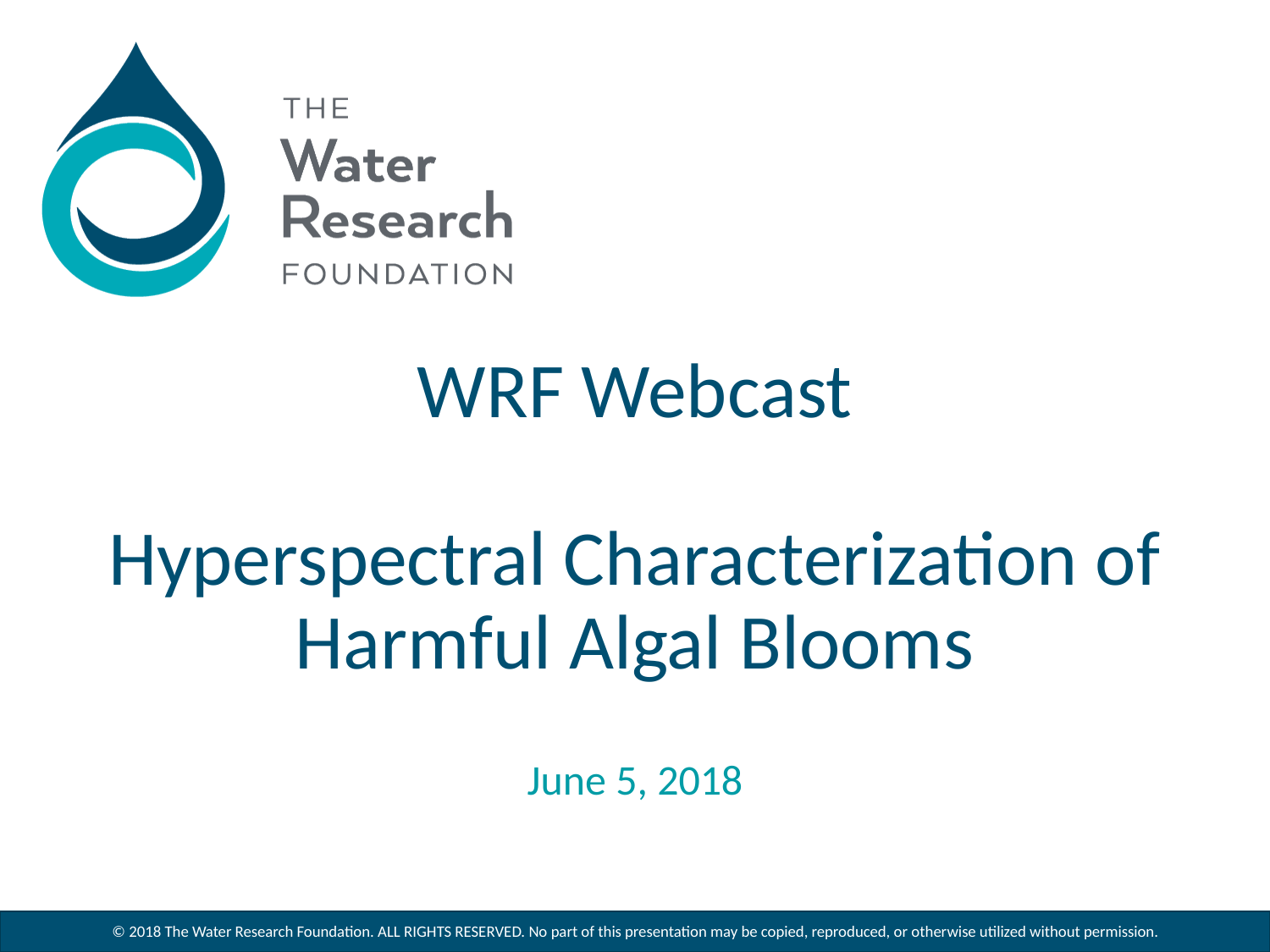

# WRF Webcast Hyperspectral Characterization of Harmful Algal Blooms
June 5, 2018